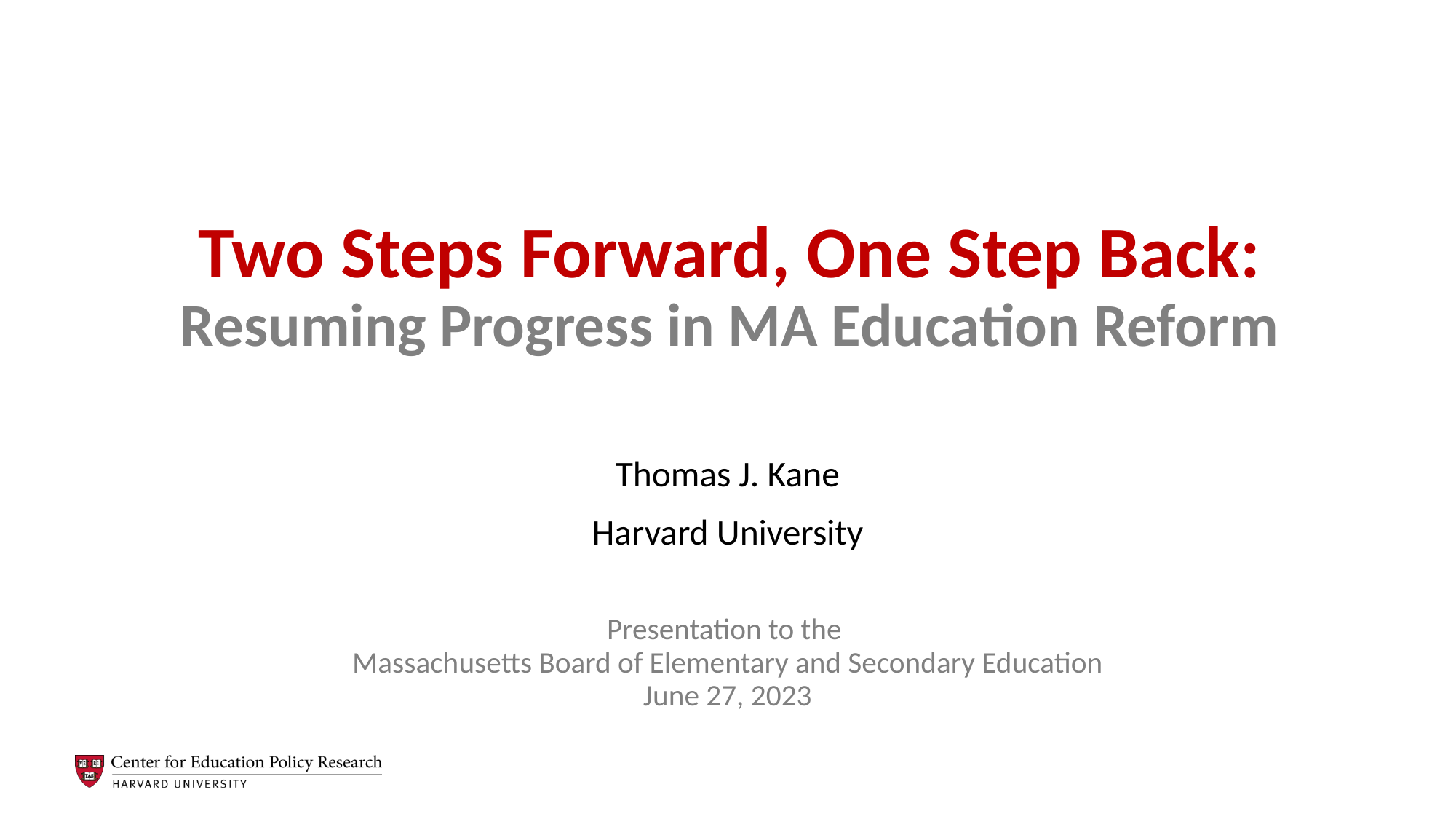

# Two Steps Forward, One Step Back: Resuming Progress in MA Education Reform
Thomas J. Kane
Harvard University

Presentation to the
Massachusetts Board of Elementary and Secondary Education
June 27, 2023